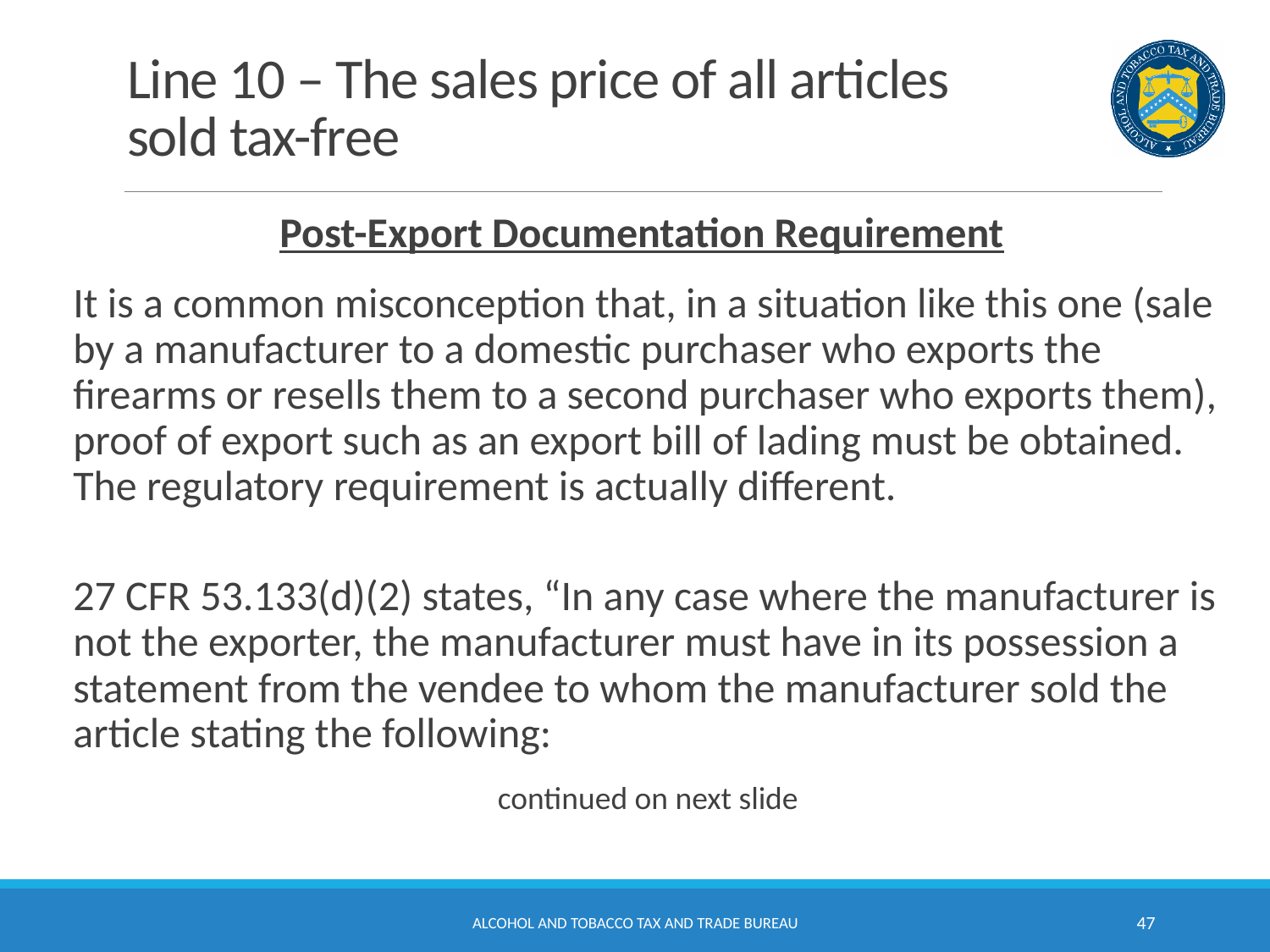

# Line 10 – The sales price of all articles sold tax-free
Post-Export Documentation Requirement
It is a common misconception that, in a situation like this one (sale by a manufacturer to a domestic purchaser who exports the firearms or resells them to a second purchaser who exports them), proof of export such as an export bill of lading must be obtained.  The regulatory requirement is actually different.

27 CFR 53.133(d)(2) states, “In any case where the manufacturer is not the exporter, the manufacturer must have in its possession a statement from the vendee to whom the manufacturer sold the article stating the following:
continued on next slide

Alcohol and Tobacco Tax and Trade Bureau
47